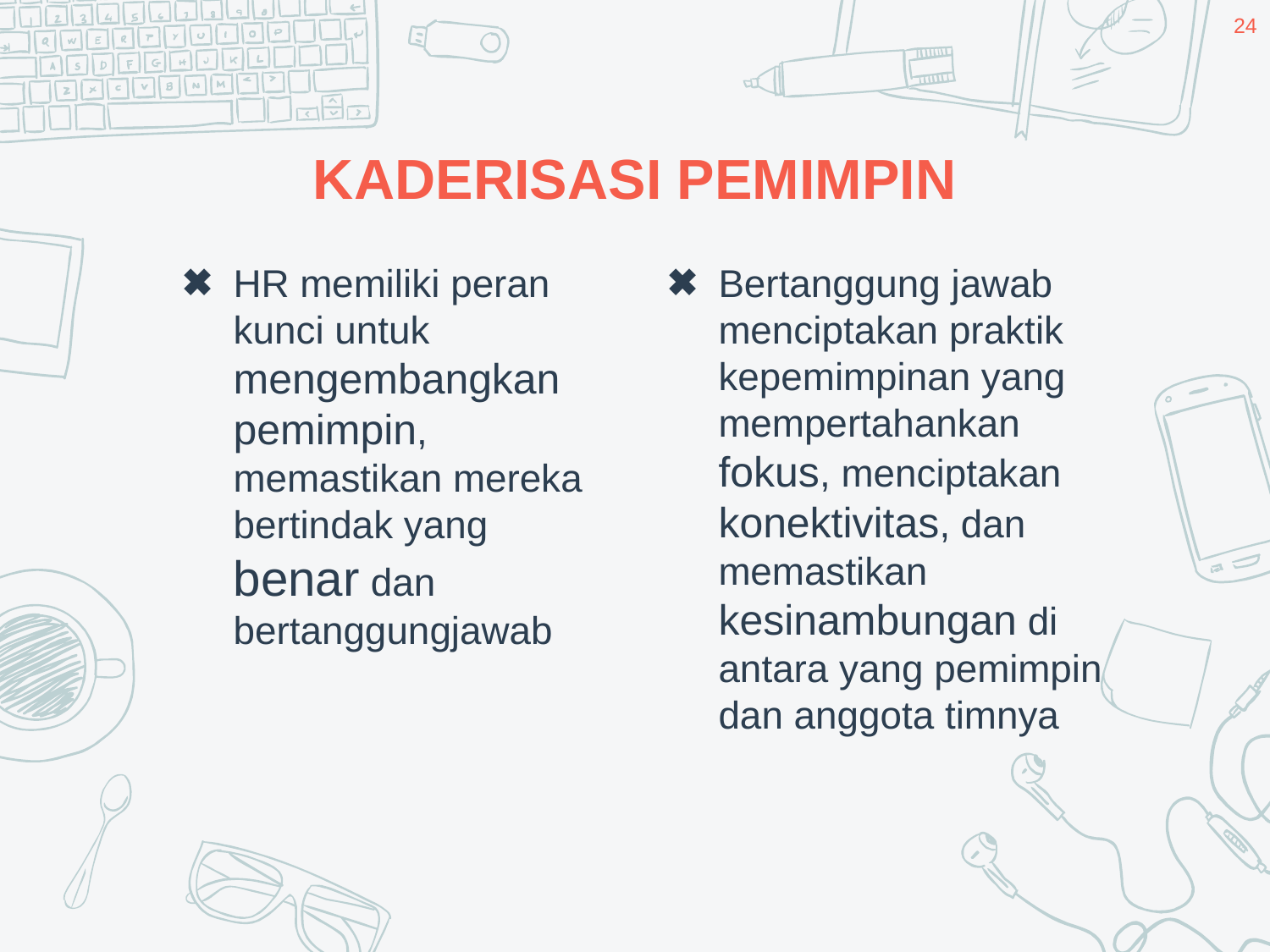

24
# KADERISASI PEMIMPIN
HR memiliki peran kunci untuk mengembangkan pemimpin, memastikan mereka bertindak yang benar dan bertanggungjawab
Bertanggung jawab menciptakan praktik kepemimpinan yang mempertahankan fokus, menciptakan konektivitas, dan memastikan kesinambungan di antara yang pemimpin dan anggota timnya